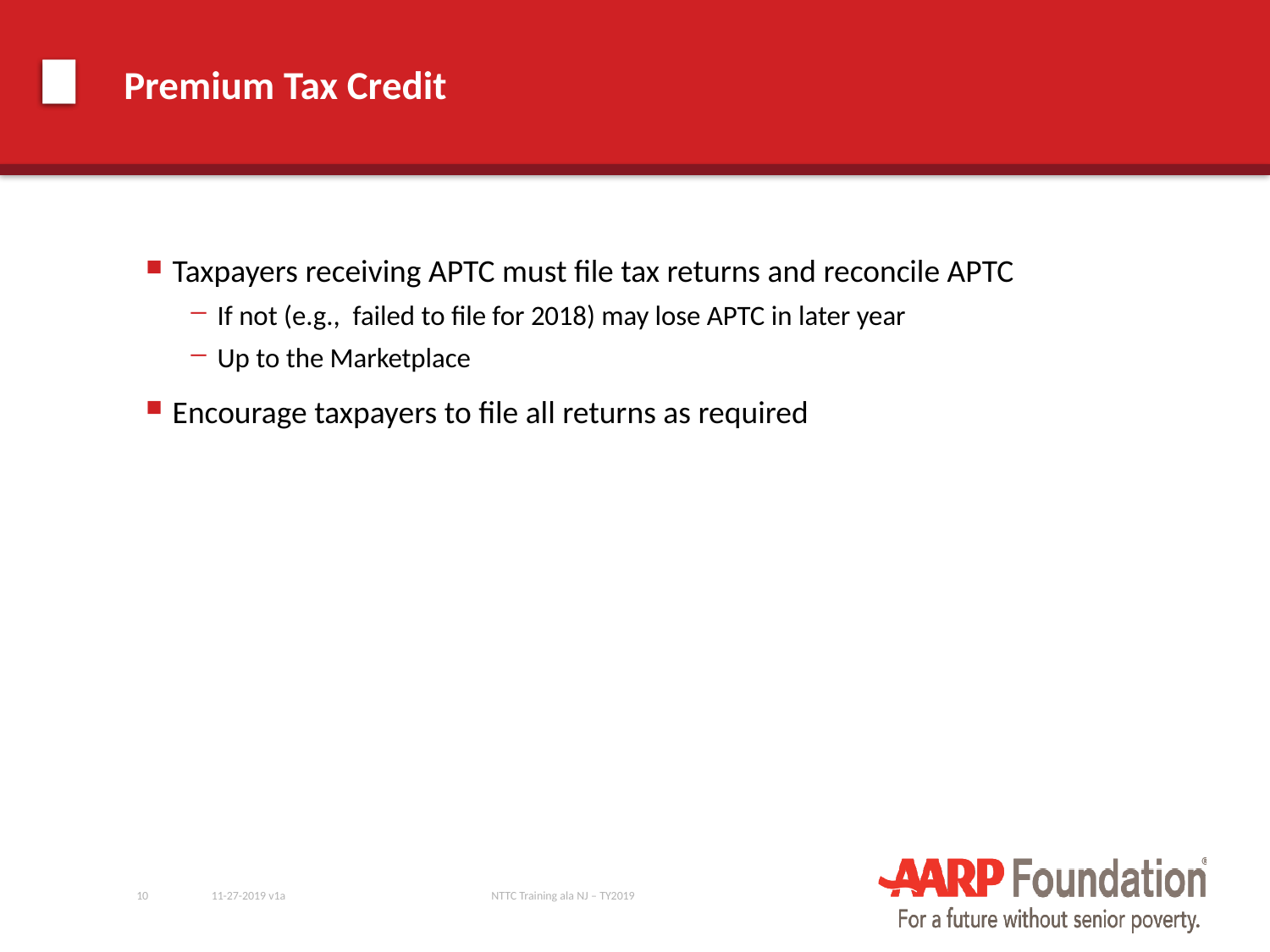

# Premium Tax Credit
Taxpayers receiving APTC must file tax returns and reconcile APTC
If not (e.g.,  failed to file for 2018) may lose APTC in later year
Up to the Marketplace
Encourage taxpayers to file all returns as required
10
11-27-2019 v1a
NTTC Training ala NJ – TY2019